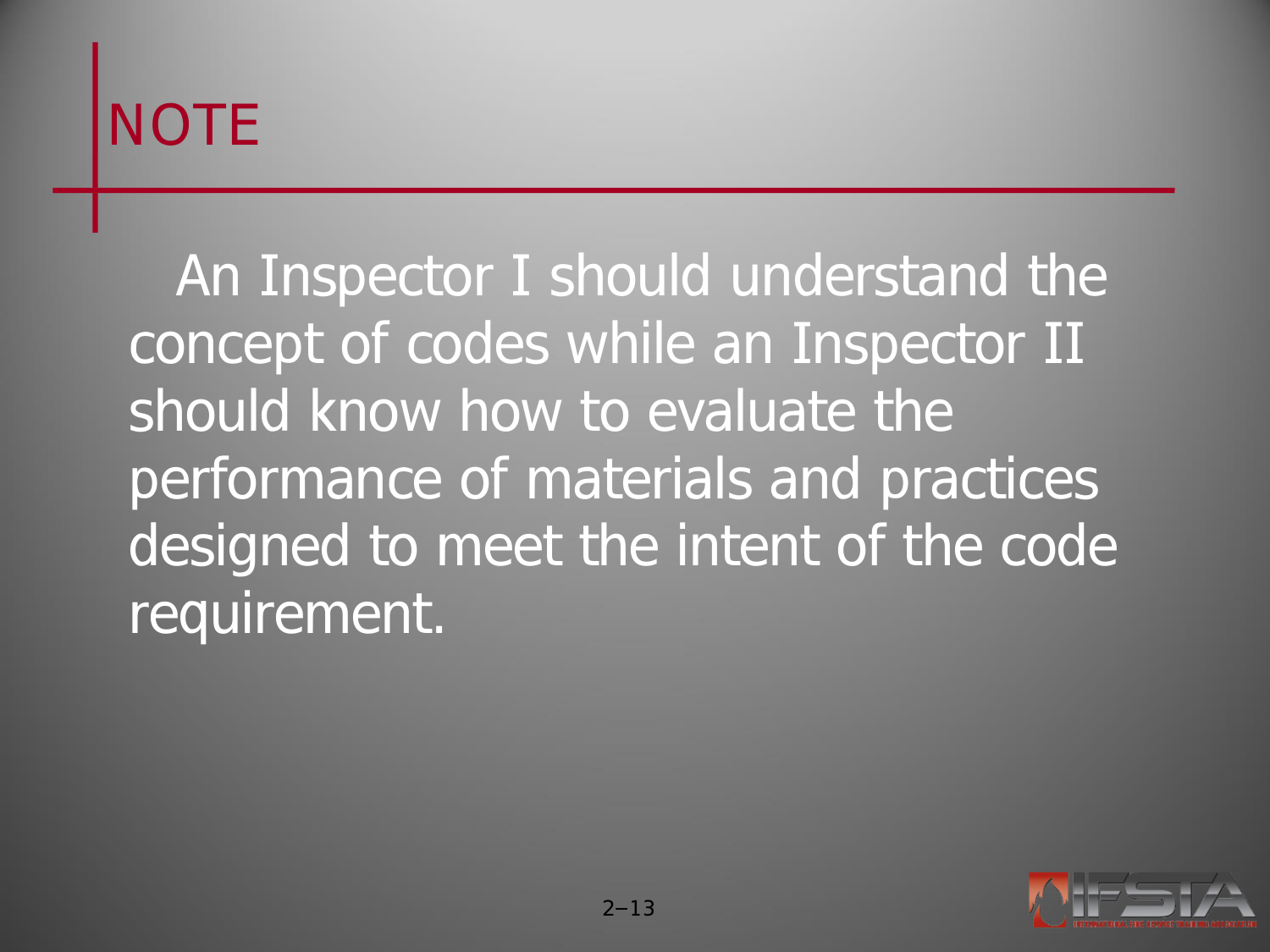

# NOTE
An Inspector I should understand the concept of codes while an Inspector II should know how to evaluate the performance of materials and practices designed to meet the intent of the code requirement.
2–13